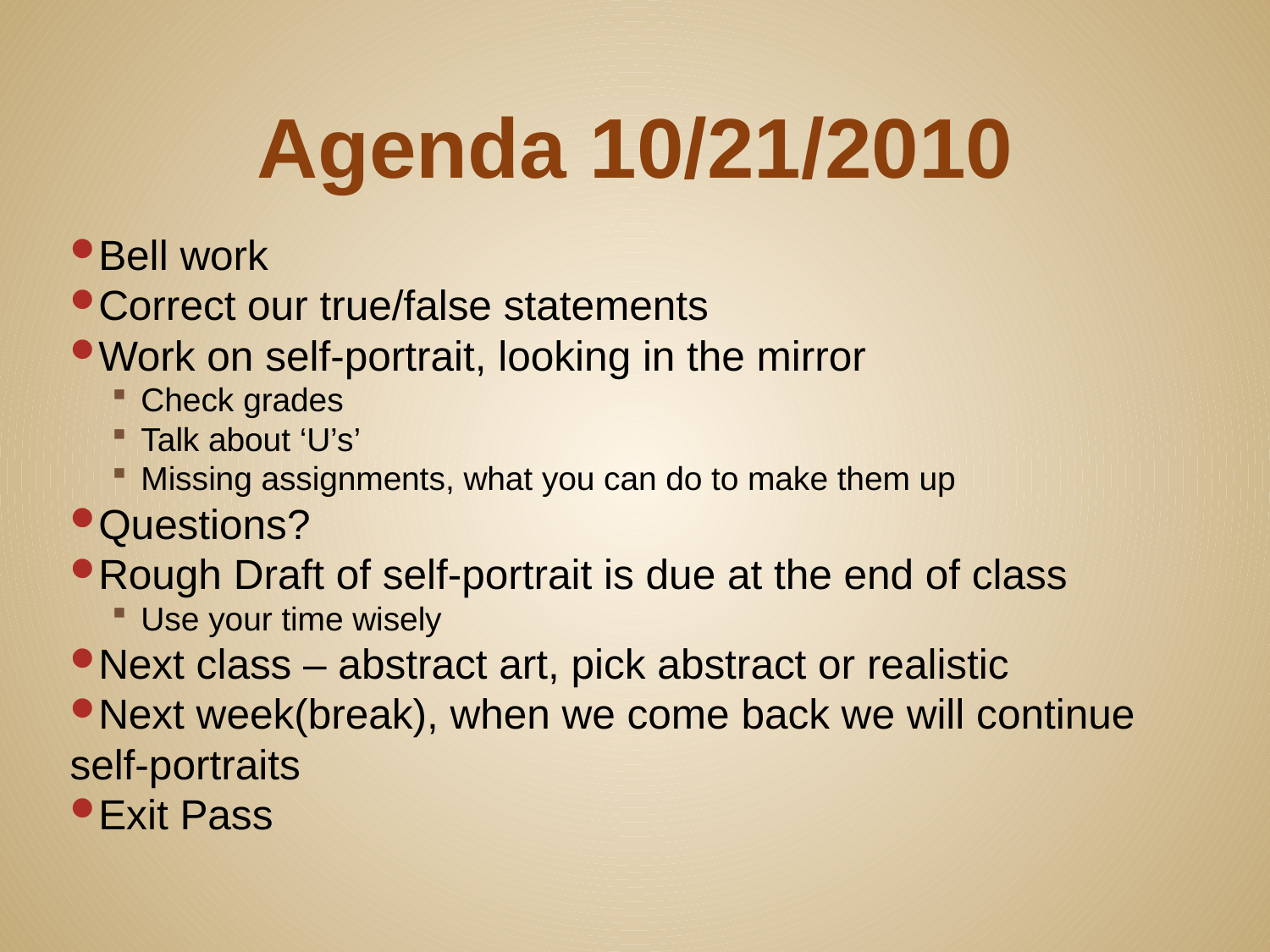

# Agenda 10/21/2010
Bell work
Correct our true/false statements
Work on self-portrait, looking in the mirror
Check grades
Talk about ‘U’s’
Missing assignments, what you can do to make them up
Questions?
Rough Draft of self-portrait is due at the end of class
Use your time wisely
Next class – abstract art, pick abstract or realistic
Next week(break), when we come back we will continue self-portraits
Exit Pass